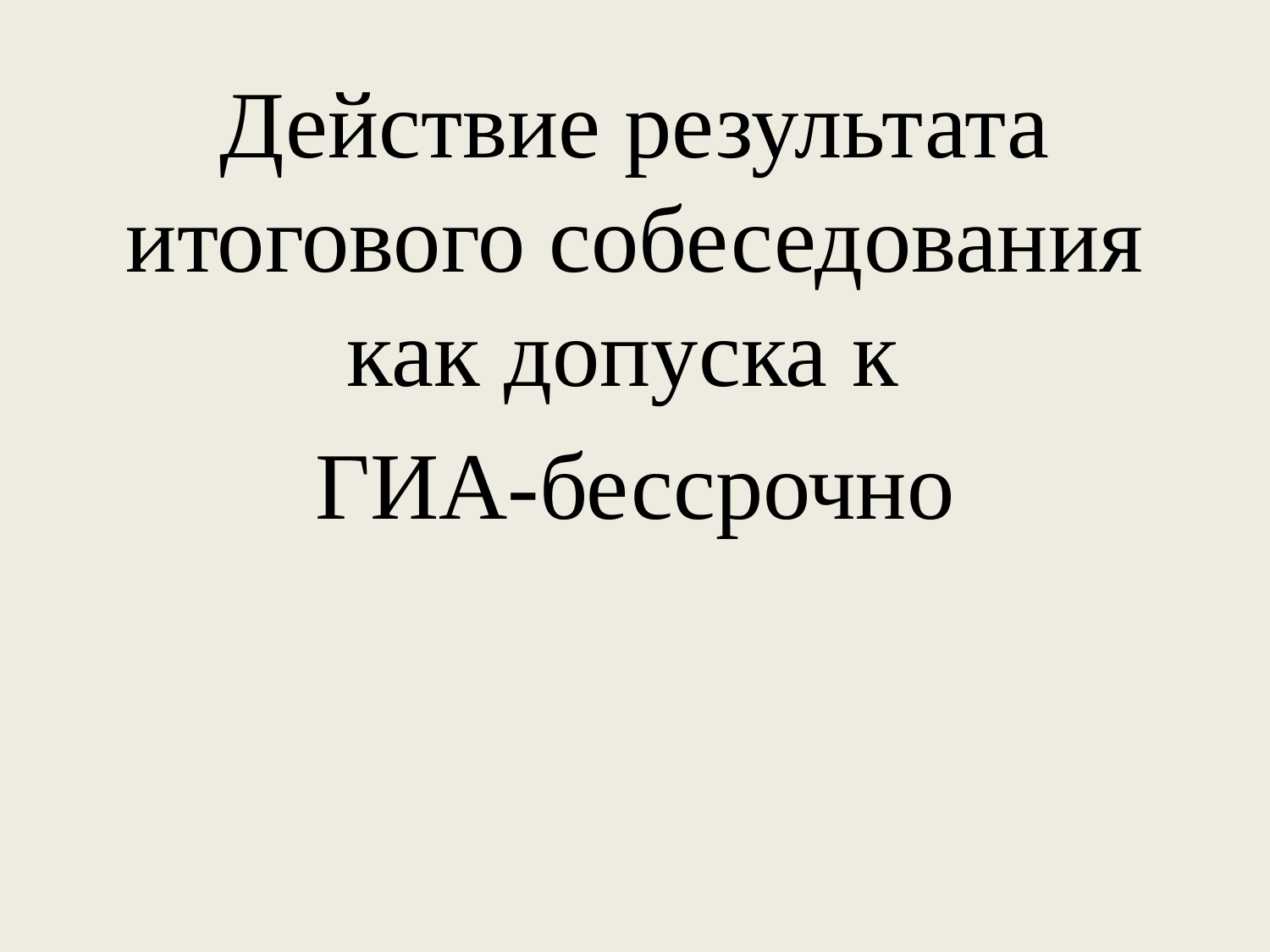

Действие результата итогового собеседования как допуска к
ГИА-бессрочно